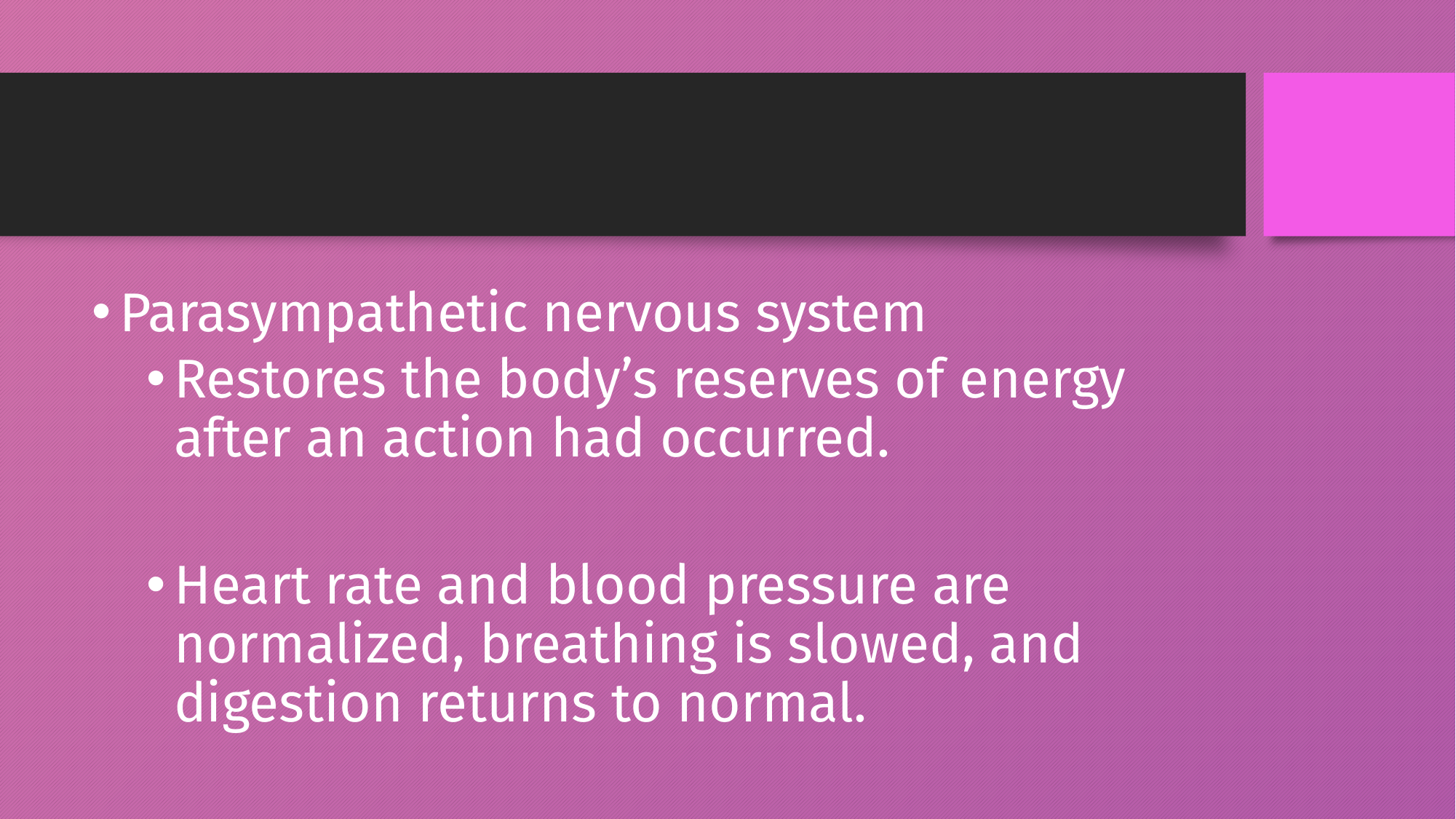

#
Parasympathetic nervous system
Restores the body’s reserves of energy after an action had occurred.

Heart rate and blood pressure are normalized, breathing is slowed, and digestion returns to normal.